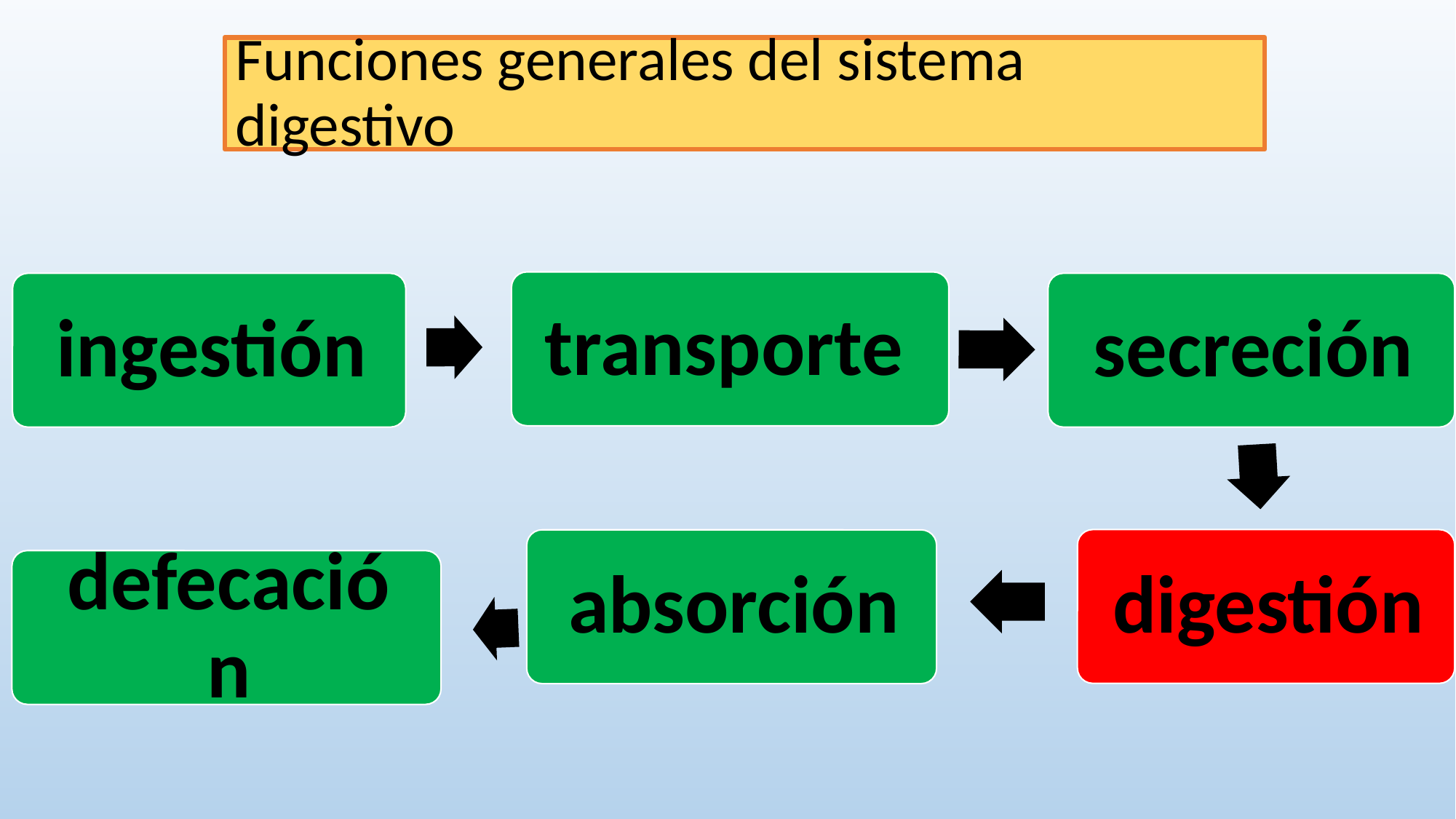

# Funciones generales del sistema digestivo
ingestión

transporte

secreción

digestión

absorción

defecación